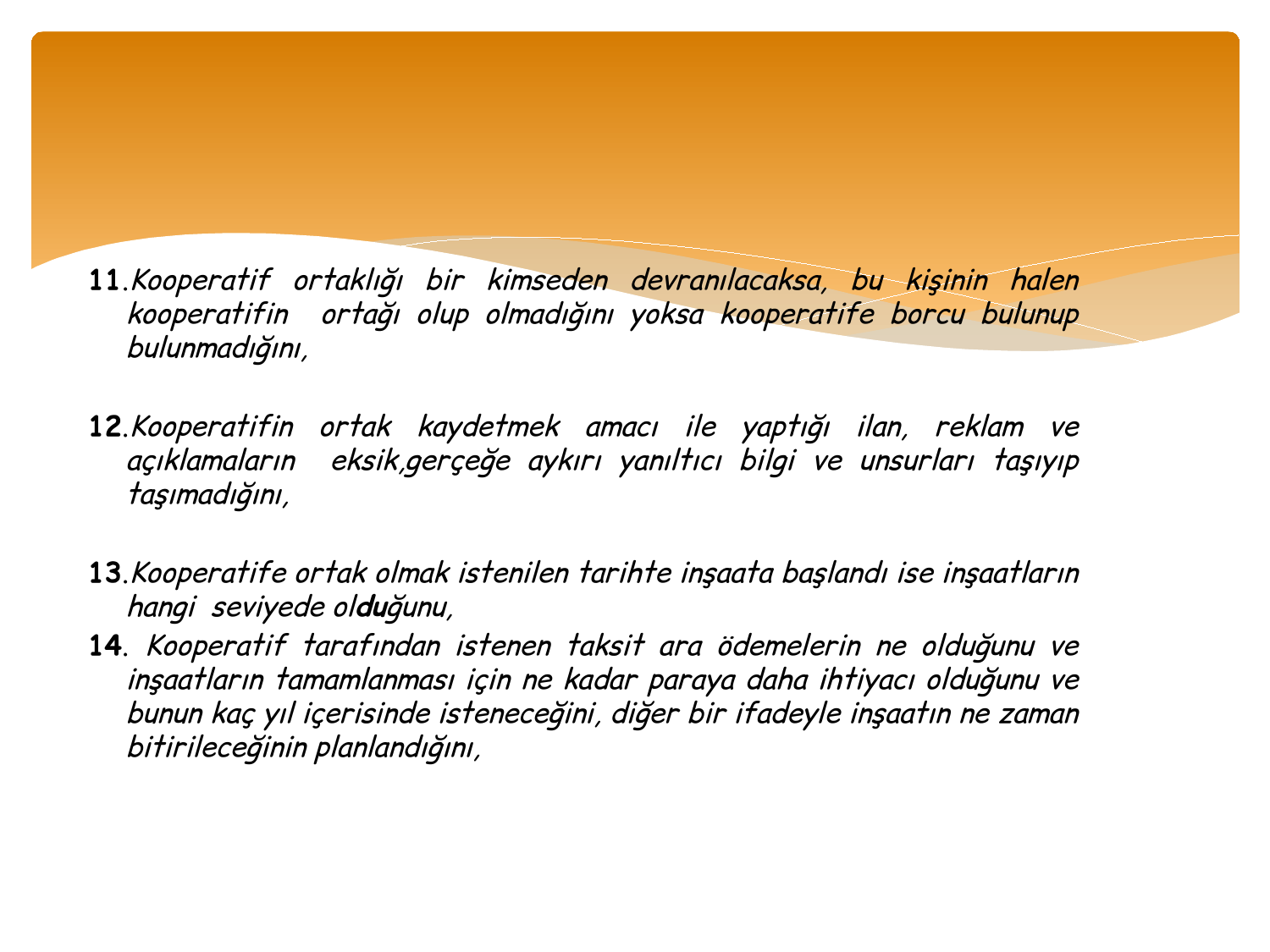

11.Kooperatif ortaklığı bir kimseden devranılacaksa, bu kişinin halen kooperatifin  ortağı olup olmadığını yoksa kooperatife borcu bulunup bulunmadığını,

12.Kooperatifin ortak kaydetmek amacı ile yaptığı ilan, reklam ve açıklamaların  eksik,gerçeğe aykırı yanıltıcı bilgi ve unsurları taşıyıp taşımadığını,

13.Kooperatife ortak olmak istenilen tarihte inşaata başlandı ise inşaatların hangi  seviyede olduğunu,
14. Kooperatif tarafından istenen taksit ara ödemelerin ne olduğunu ve inşaatların tamamlanması için ne kadar paraya daha ihtiyacı olduğunu ve bunun kaç yıl içerisinde isteneceğini, diğer bir ifadeyle inşaatın ne zaman bitirileceğinin planlandığını,